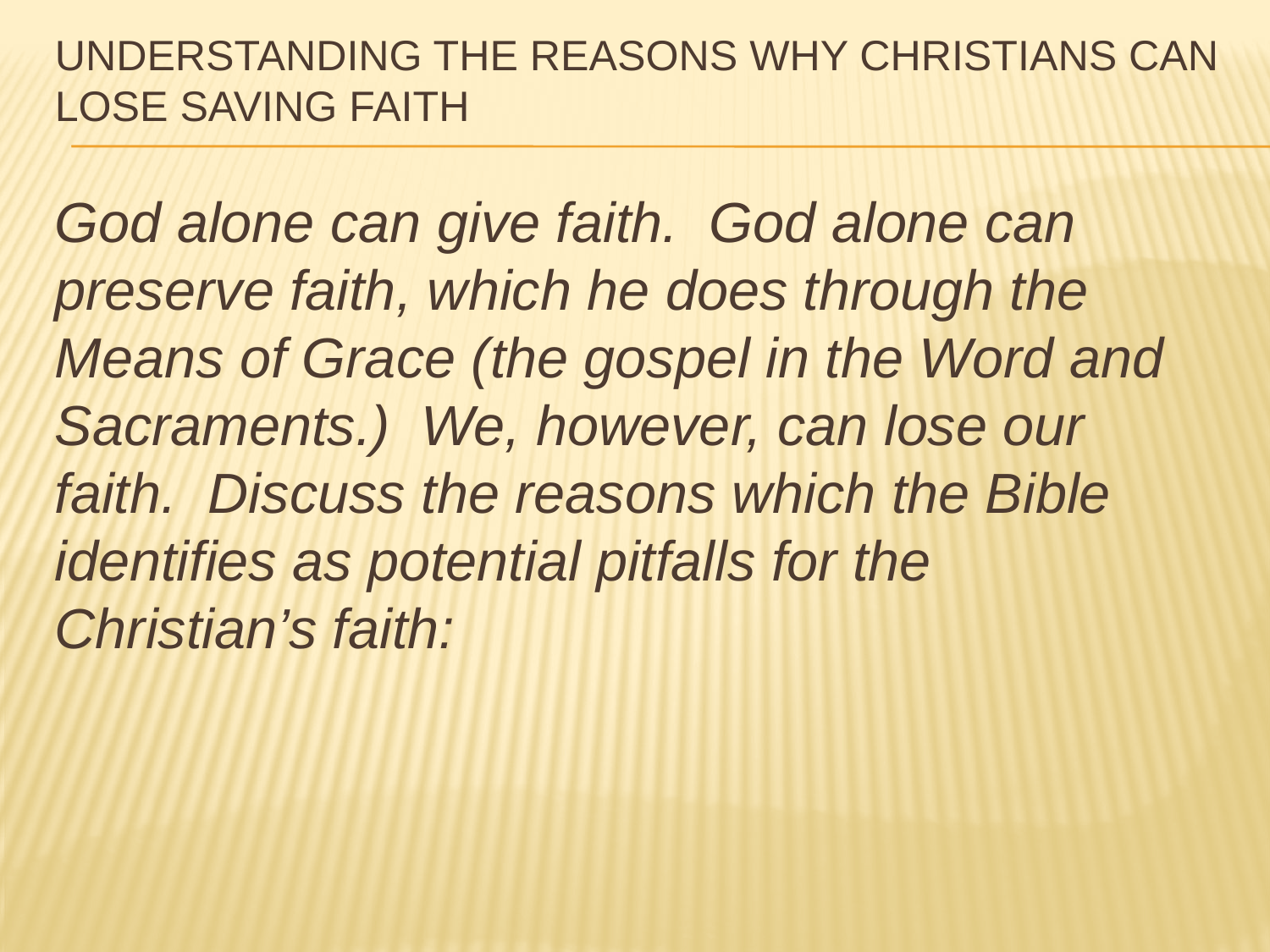

# UNDERSTANDING THE REASONS WHY CHRISTIANS CAN LOSE SAVING FAITH
God alone can give faith.  God alone can preserve faith, which he does through the Means of Grace (the gospel in the Word and Sacraments.)  We, however, can lose our faith.  Discuss the reasons which the Bible identifies as potential pitfalls for the Christian’s faith: